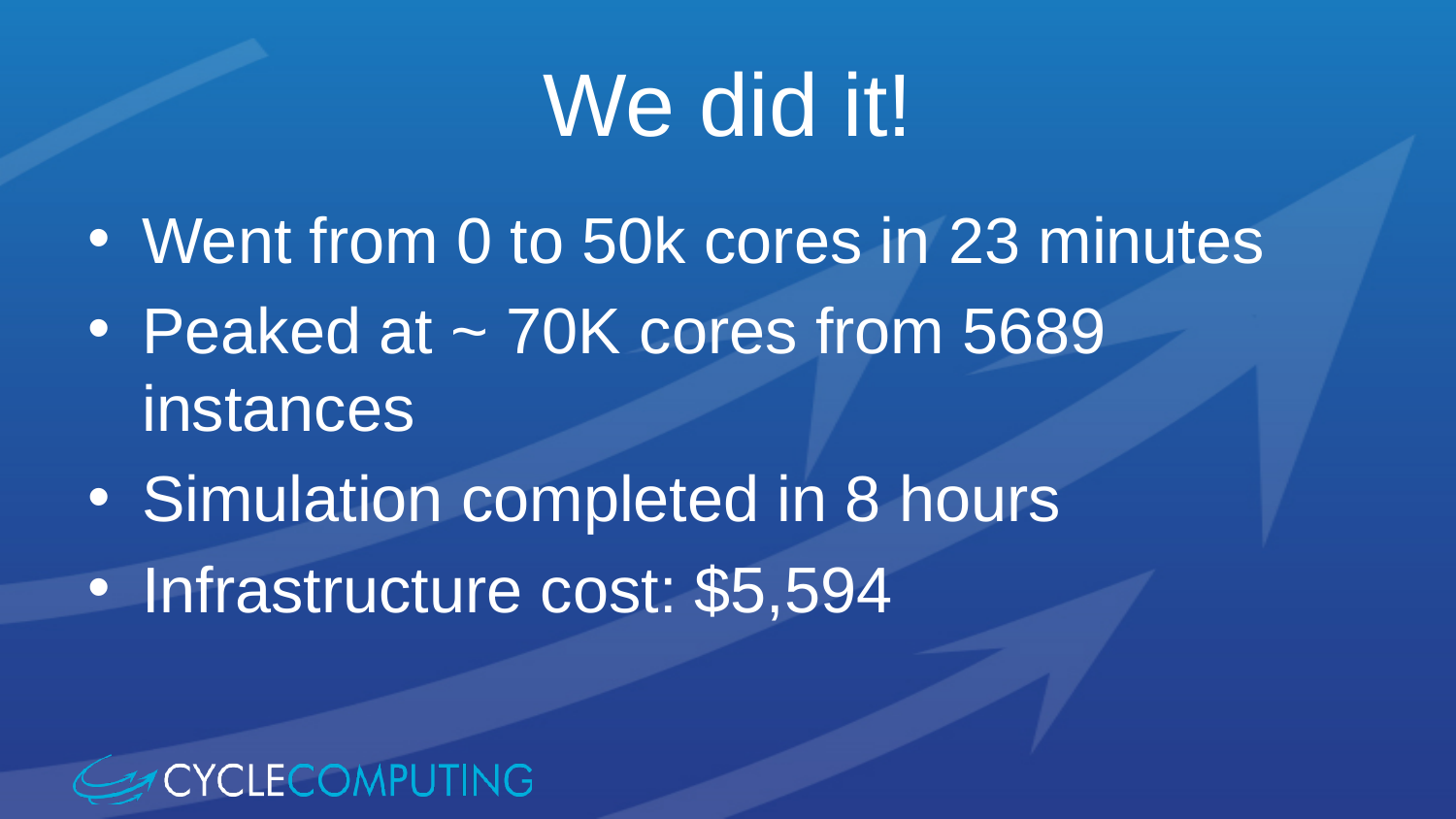

# We did it!
Went from 0 to 50k cores in 23 minutes
Peaked at ~ 70K cores from 5689 instances
Simulation completed in 8 hours
Infrastructure cost: $5,594